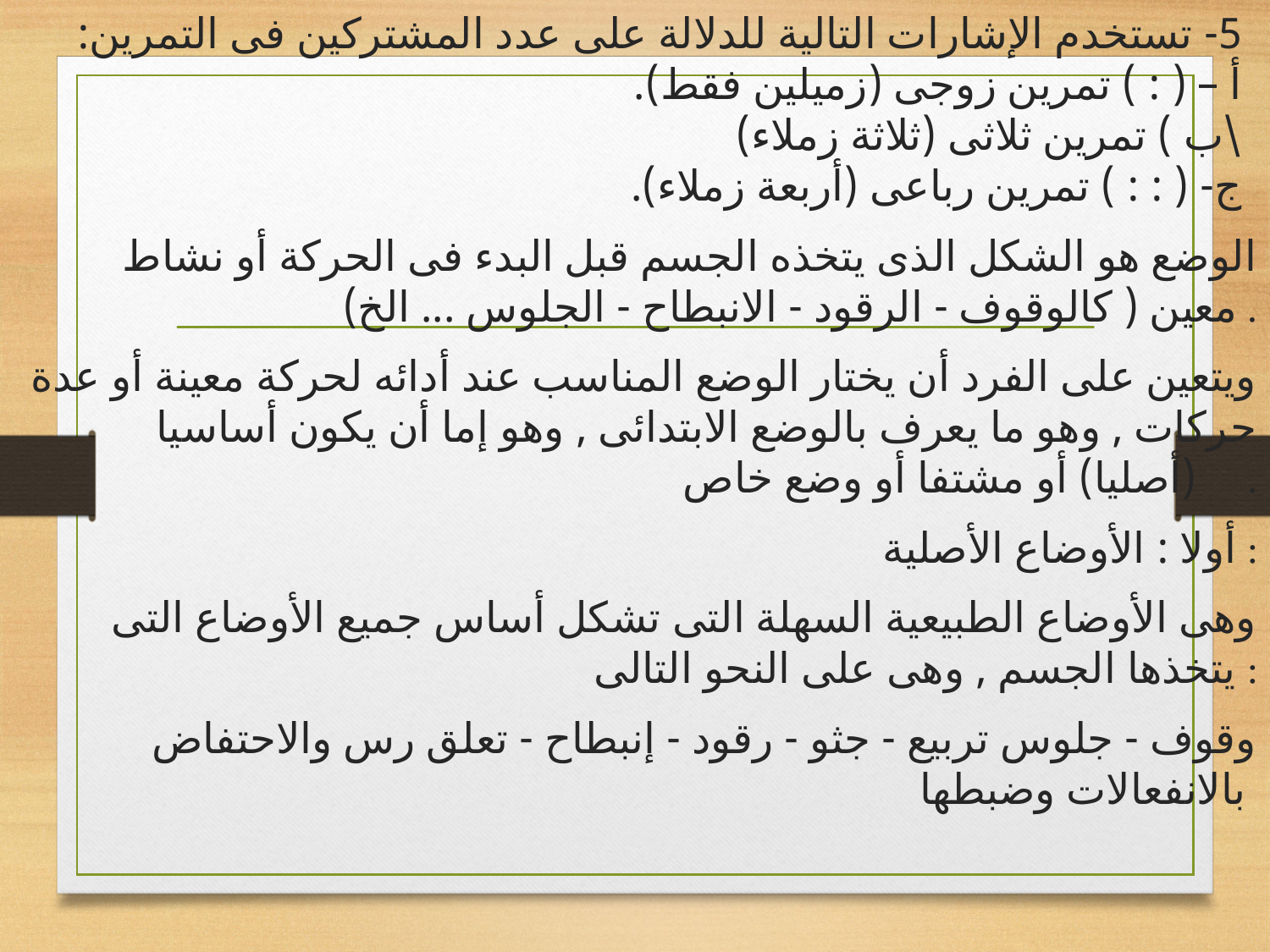

5- تستخدم الإشارات التالية للدلالة على عدد المشتركين فى التمرين:
أ – ( : ) تمرين زوجى (زميلين فقط).
\ب ) تمرين ثلاثى (ثلاثة زملاء)
ج- ( : : ) تمرين رباعى (أربعة زملاء).
   الوضع هو الشكل الذى يتخذه الجسم قبل البدء فى الحركة أو نشاط معين ( كالوقوف - الرقود - الانبطاح - الجلوس ... الخ) .
ويتعين على الفرد أن يختار الوضع المناسب عند أدائه لحركة معينة أو عدة حركات , وهو ما يعرف بالوضع الابتدائى , وهو إما أن يكون أساسيا (أصليا) أو مشتفا أو وضع خاص .
أولا : الأوضاع الأصلية :
وهى الأوضاع الطبيعية السهلة التى تشكل أساس جميع الأوضاع التى يتخذها الجسم , وهى على النحو التالى :
وقوف - جلوس تربيع - جثو - رقود - إنبطاح - تعلق رس والاحتفاض بالانفعالات وضبطها